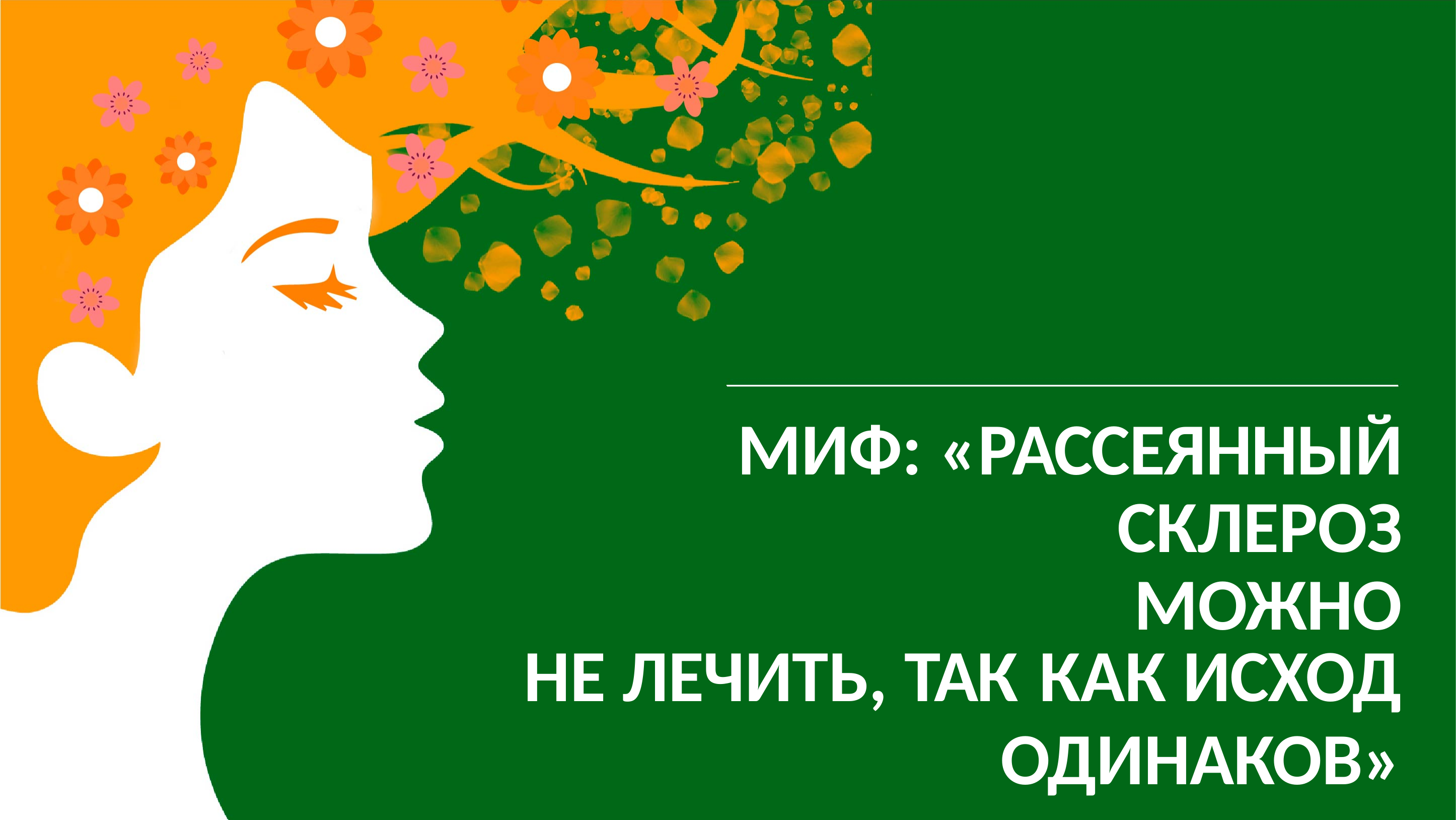

МИФ: «РАССЕЯННЫЙ  СКЛЕРОЗ МОЖНО
НЕ ЛЕЧИТЬ, ТАК	КАК ИСХОД
ОДИНАКОВ»